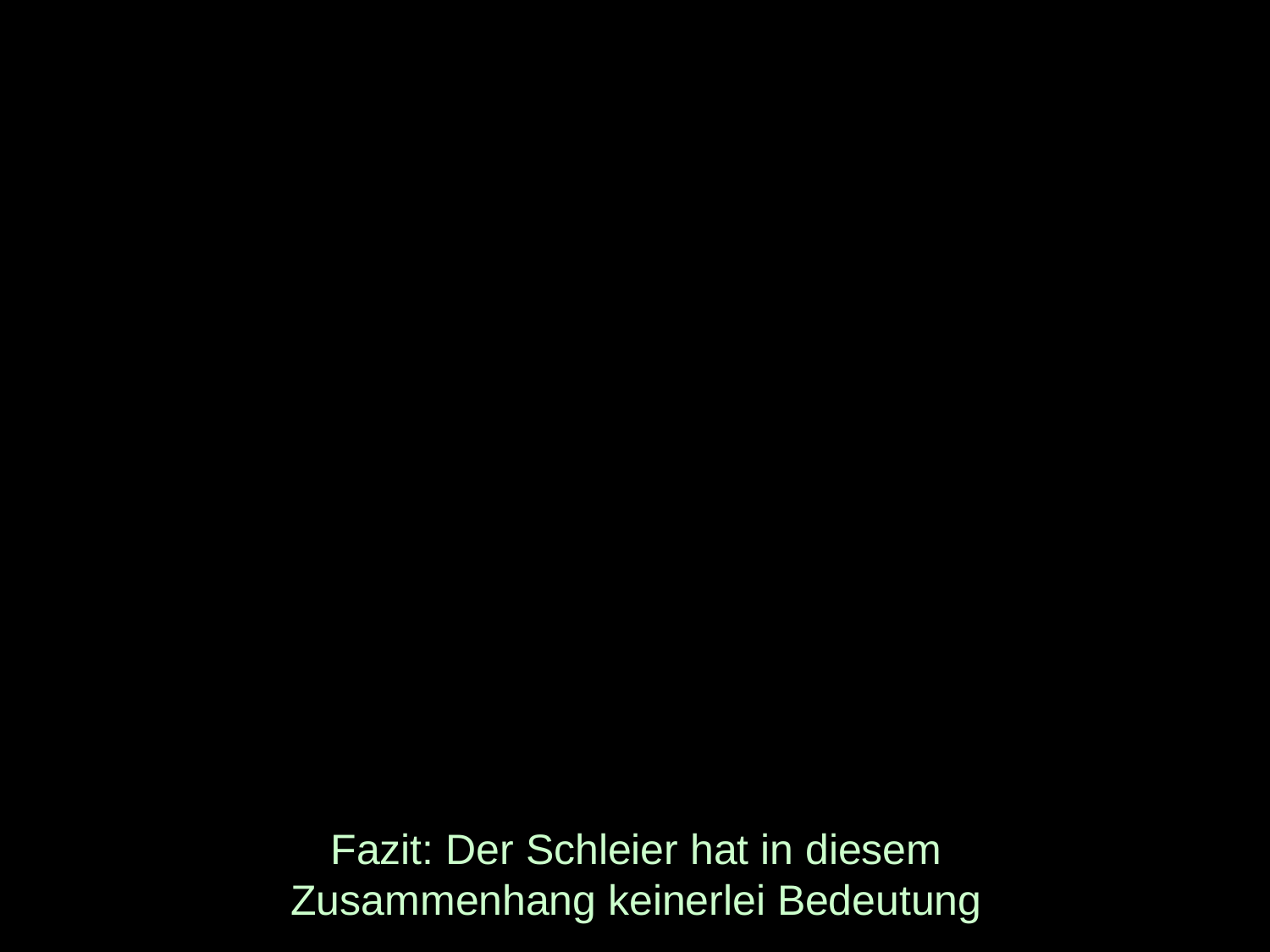

# Fazit: Der Schleier hat in diesem Zusammenhang keinerlei Bedeutung